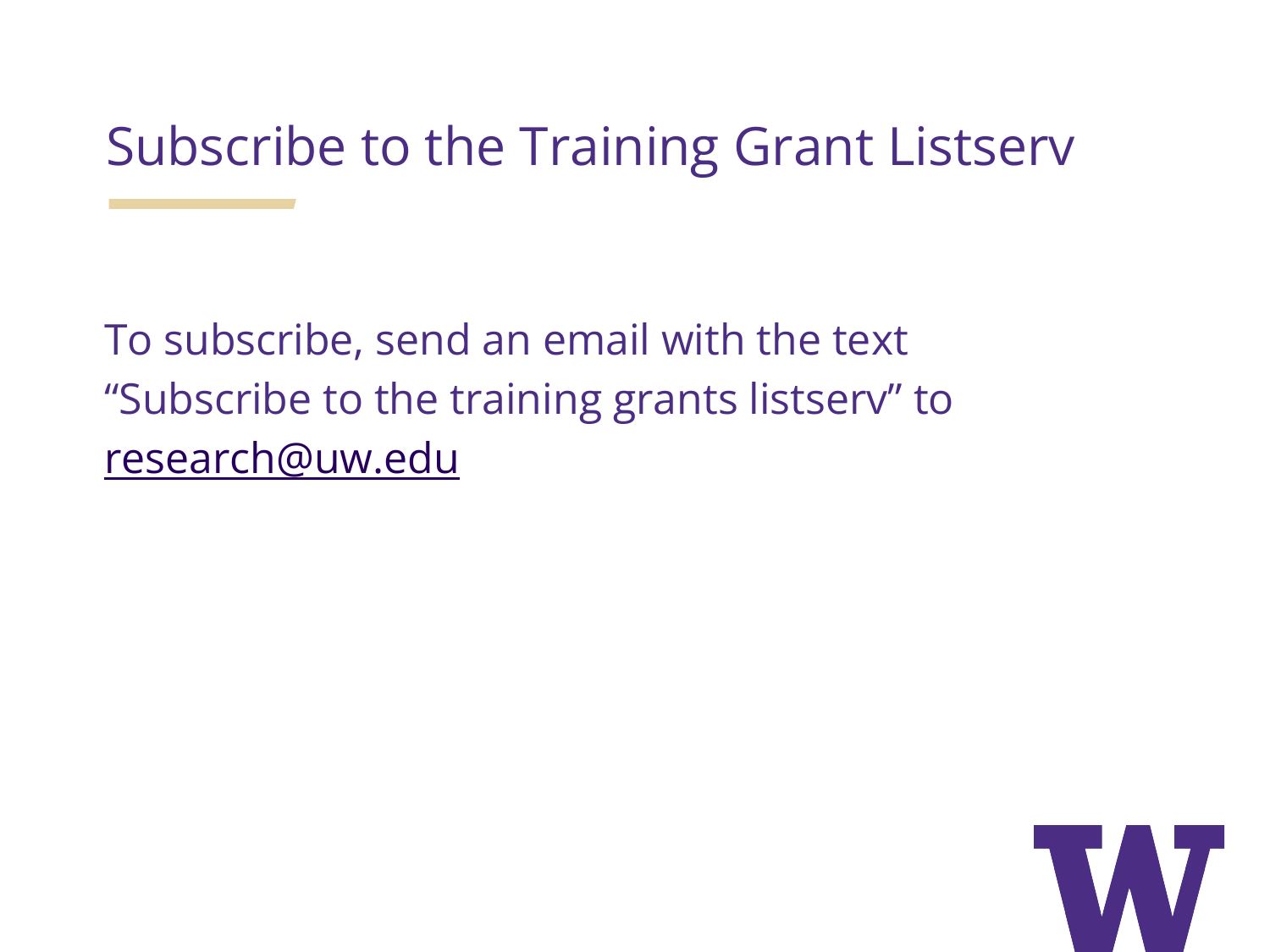

Subscribe to the Training Grant Listserv

To subscribe, send an email with the text
“Subscribe to the training grants listserv” to
research@uw.edu